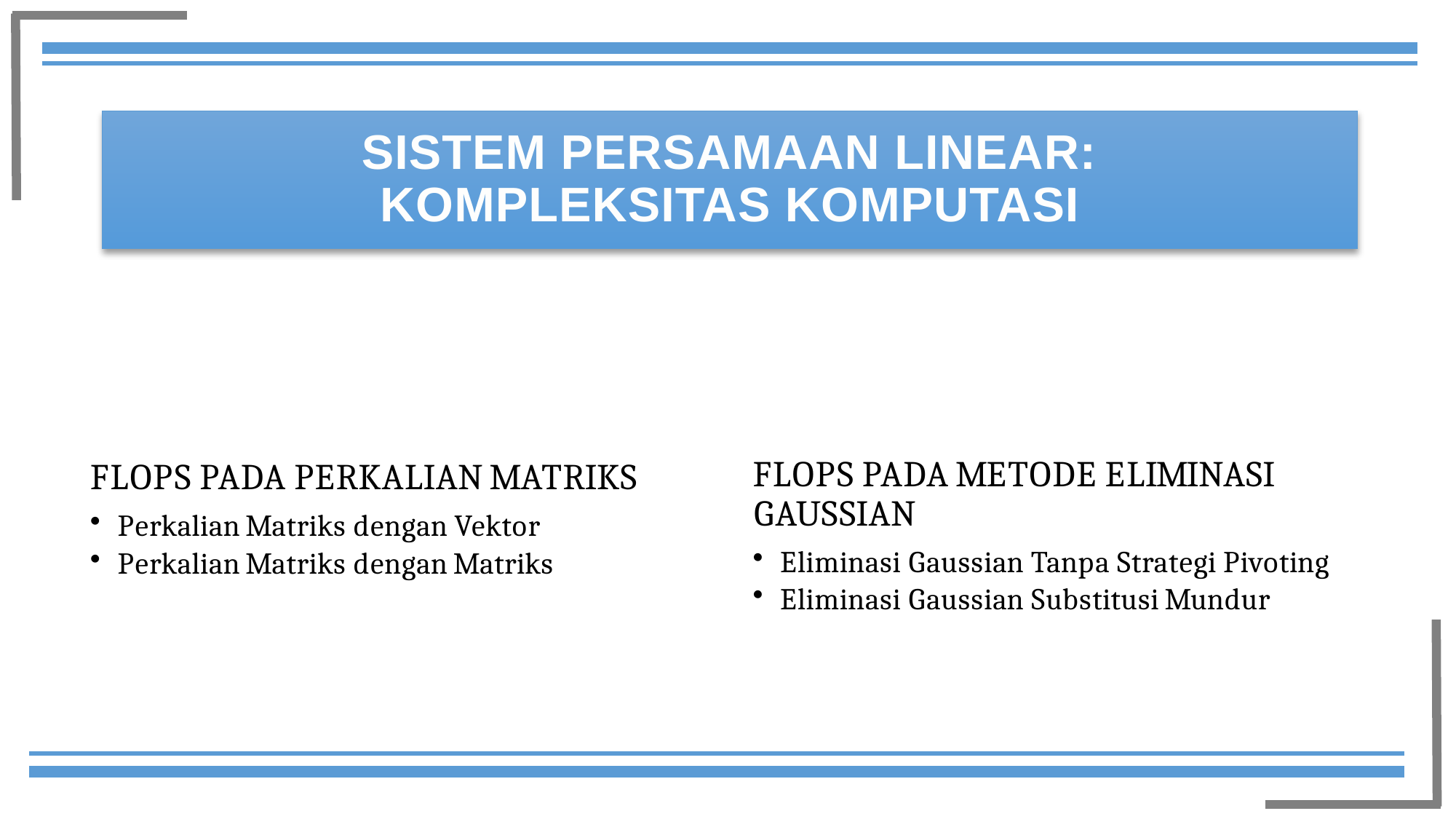

# SISTEM PERSAMAAN LINEAR: KOMPLEKSITAS KOMPUTASI

FLOPS PADA PERKALIAN MATRIKS
Perkalian Matriks dengan Vektor
Perkalian Matriks dengan Matriks

FLOPS PADA METODE ELIMINASI GAUSSIAN
Eliminasi Gaussian Tanpa Strategi Pivoting
Eliminasi Gaussian Substitusi Mundur